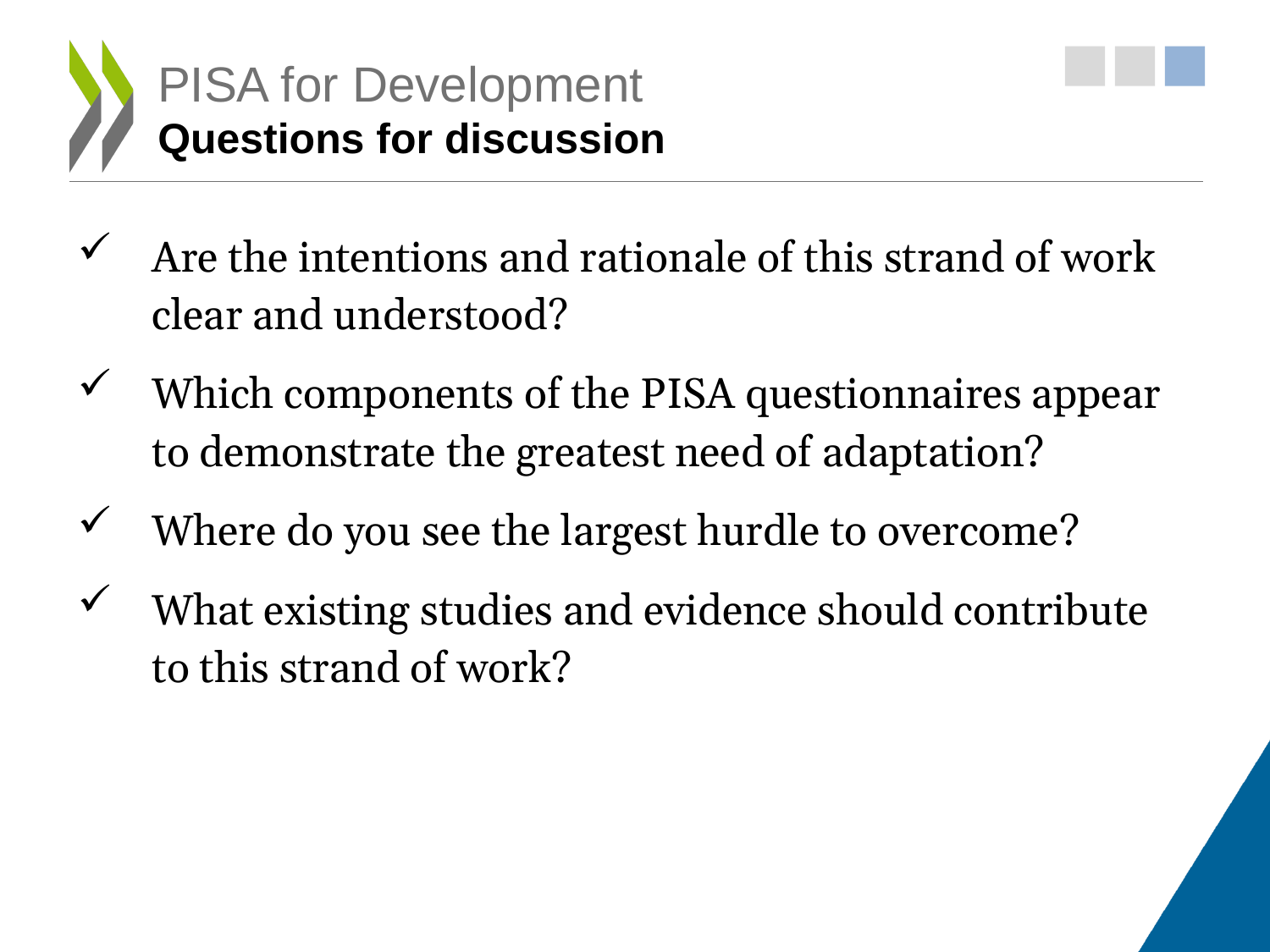

# PISA for Development Questions for discussion

Are the intentions and rationale of this strand of work clear and understood?
Which components of the PISA questionnaires appear to demonstrate the greatest need of adaptation?
Where do you see the largest hurdle to overcome?
What existing studies and evidence should contribute to this strand of work?